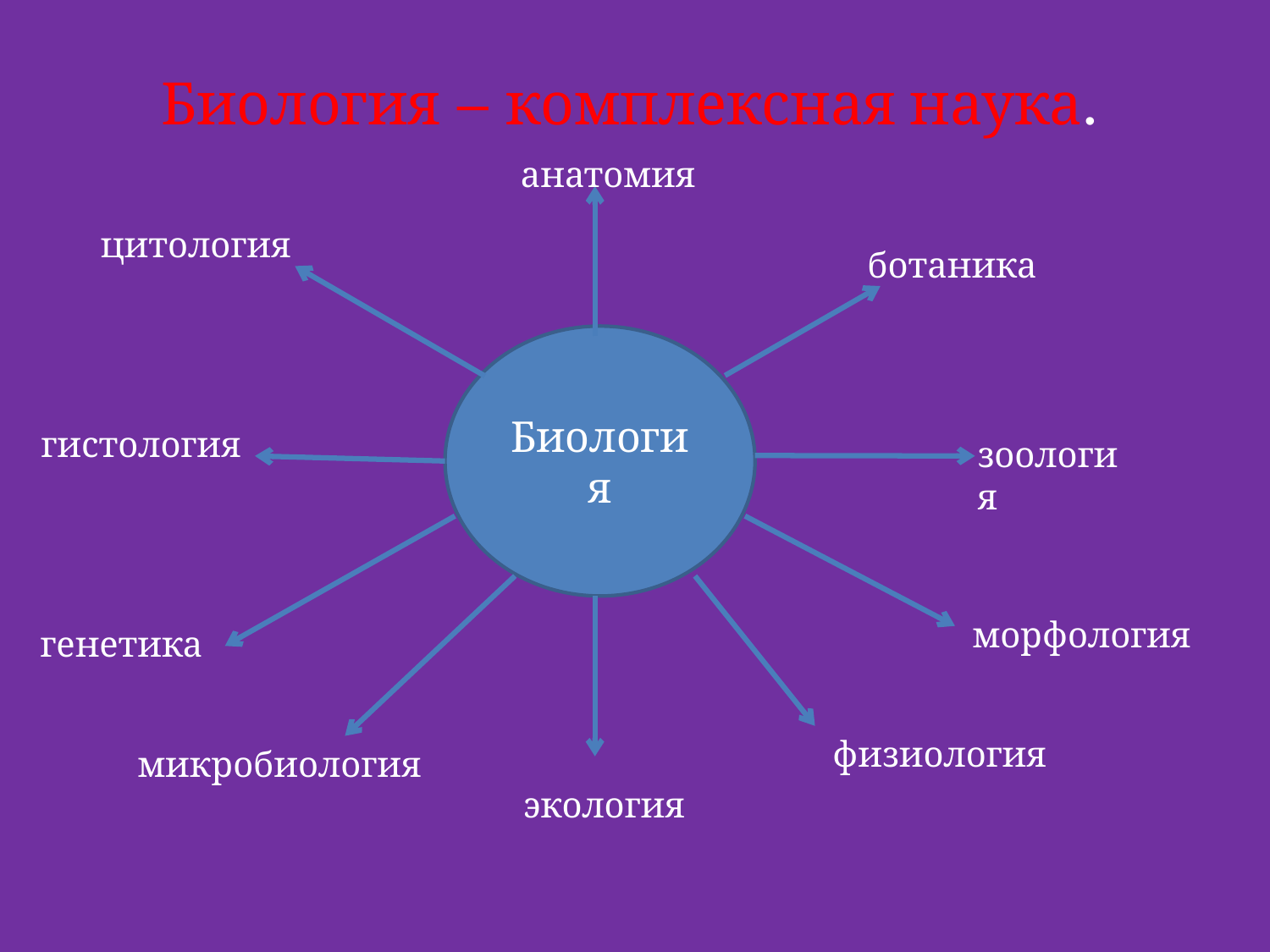

# Биология – комплексная наука.
анатомия
цитология
ботаника
Биология
гистология
зоология
морфология
генетика
физиология
микробиология
экология